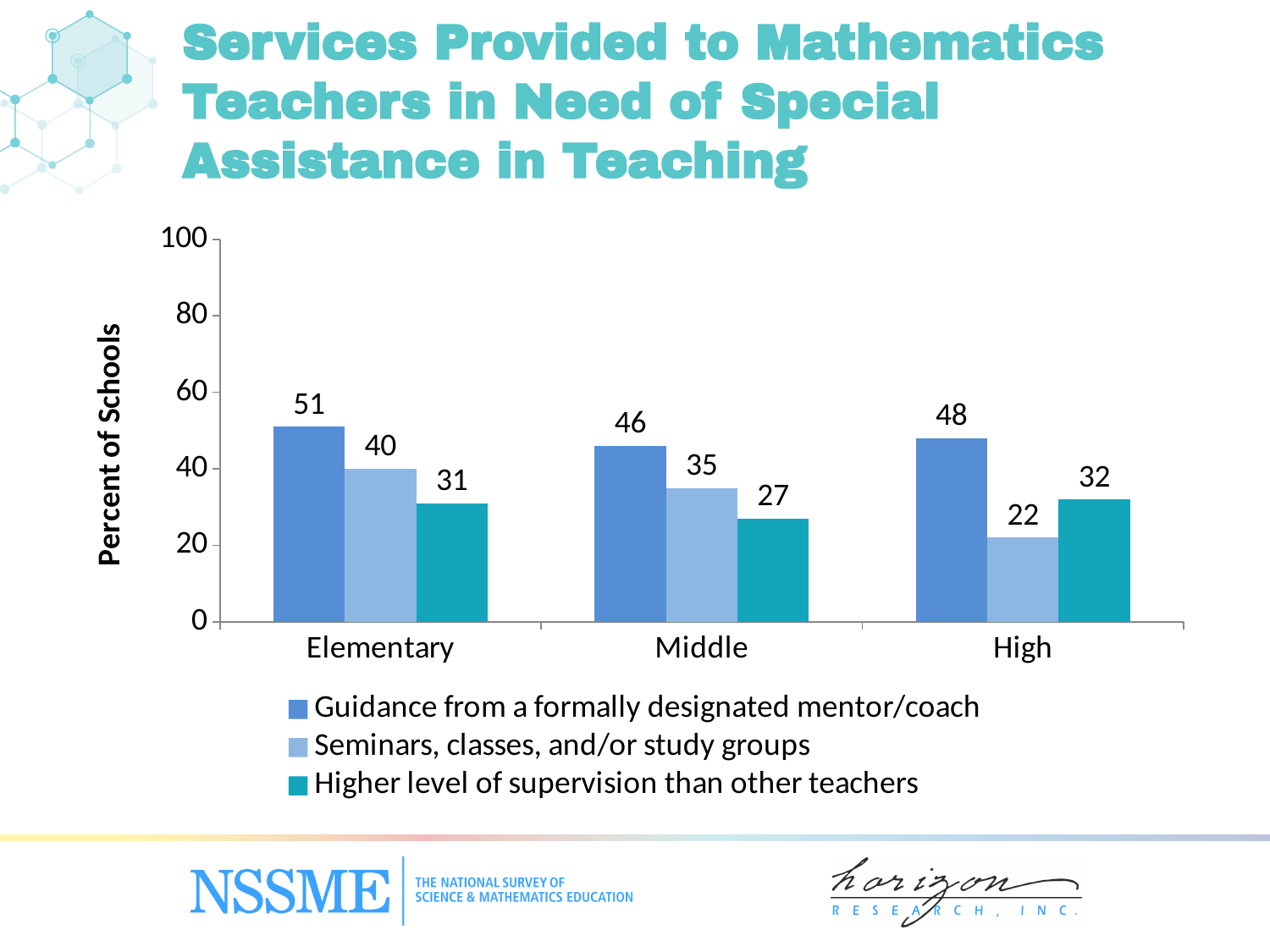

# Services Provided to Mathematics Teachers in Need of Special Assistance in Teaching

### Chart

| Category | Guidance from a formally designated mentor/coach | Seminars, classes, and/or study groups | Higher level of supervision than other teachers |
|---|---|---|---|
| Elementary | 51.0 | 40.0 | 31.0 |
| Middle | 46.0 | 35.0 | 27.0 |
| High | 48.0 | 22.0 | 32.0 |